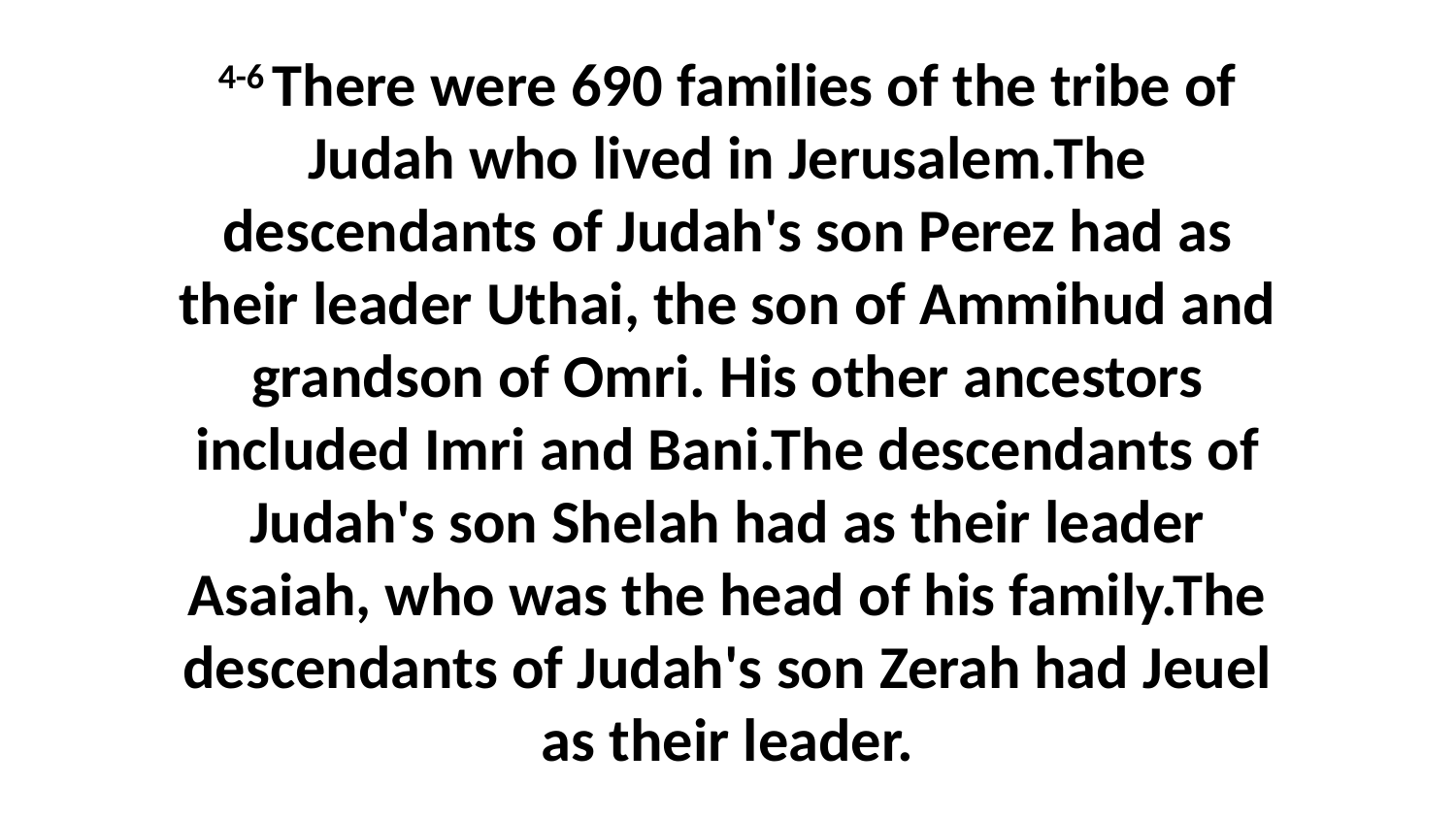

4-6 There were 690 families of the tribe of Judah who lived in Jerusalem.The descendants of Judah's son Perez had as their leader Uthai, the son of Ammihud and grandson of Omri. His other ancestors included Imri and Bani.The descendants of Judah's son Shelah had as their leader Asaiah, who was the head of his family.The descendants of Judah's son Zerah had Jeuel as their leader.